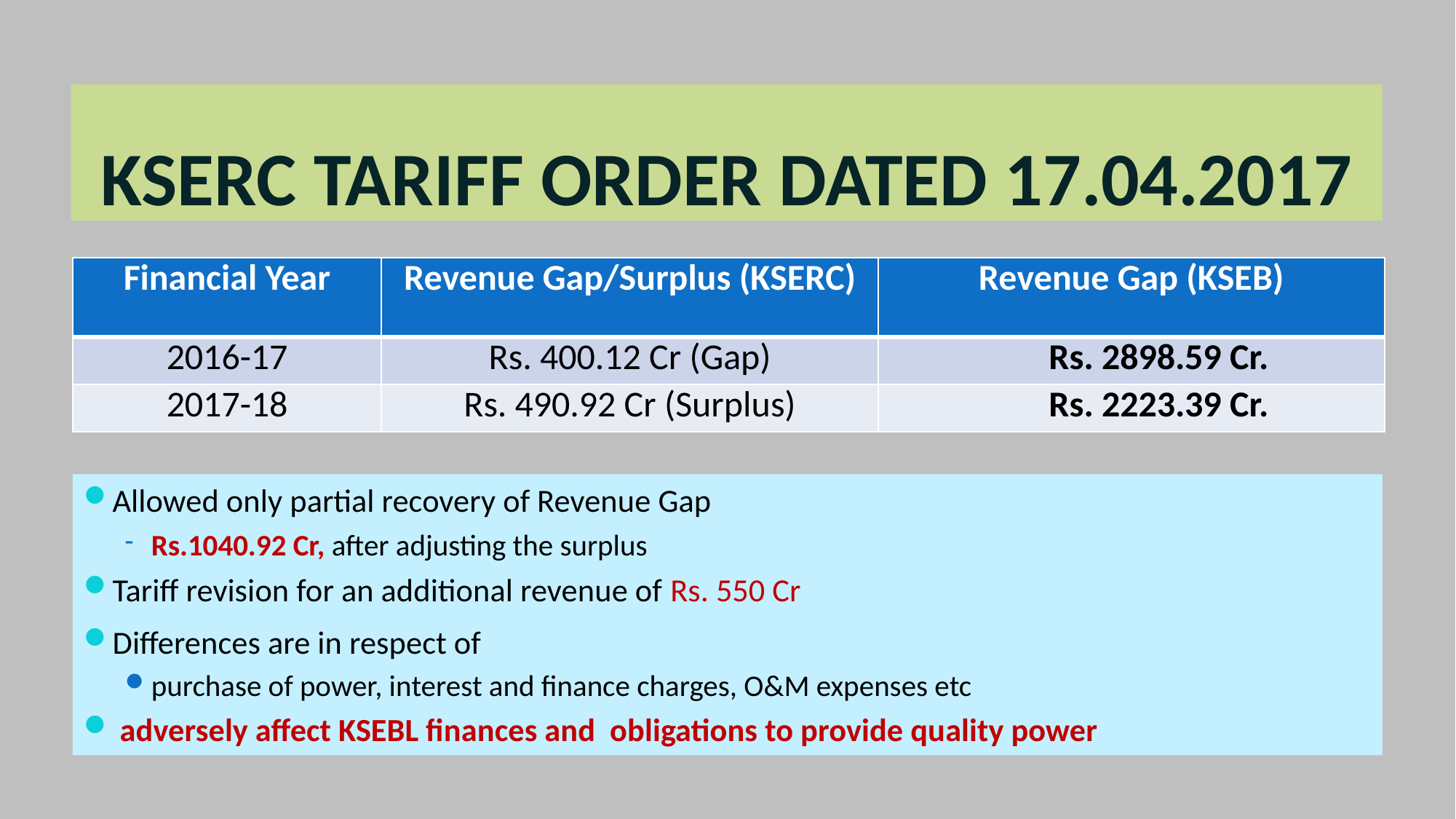

# KSERC TARIFF ORDER DATED 17.04.2017
| Financial Year | Revenue Gap/Surplus (KSERC) | Revenue Gap (KSEB) |
| --- | --- | --- |
| 2016-17 | Rs. 400.12 Cr (Gap) | Rs. 2898.59 Cr. |
| 2017-18 | Rs. 490.92 Cr (Surplus) | Rs. 2223.39 Cr. |
Allowed only partial recovery of Revenue Gap
Rs.1040.92 Cr, after adjusting the surplus
Tariff revision for an additional revenue of Rs. 550 Cr
Differences are in respect of
purchase of power, interest and finance charges, O&M expenses etc
 adversely affect KSEBL finances and  obligations to provide quality power